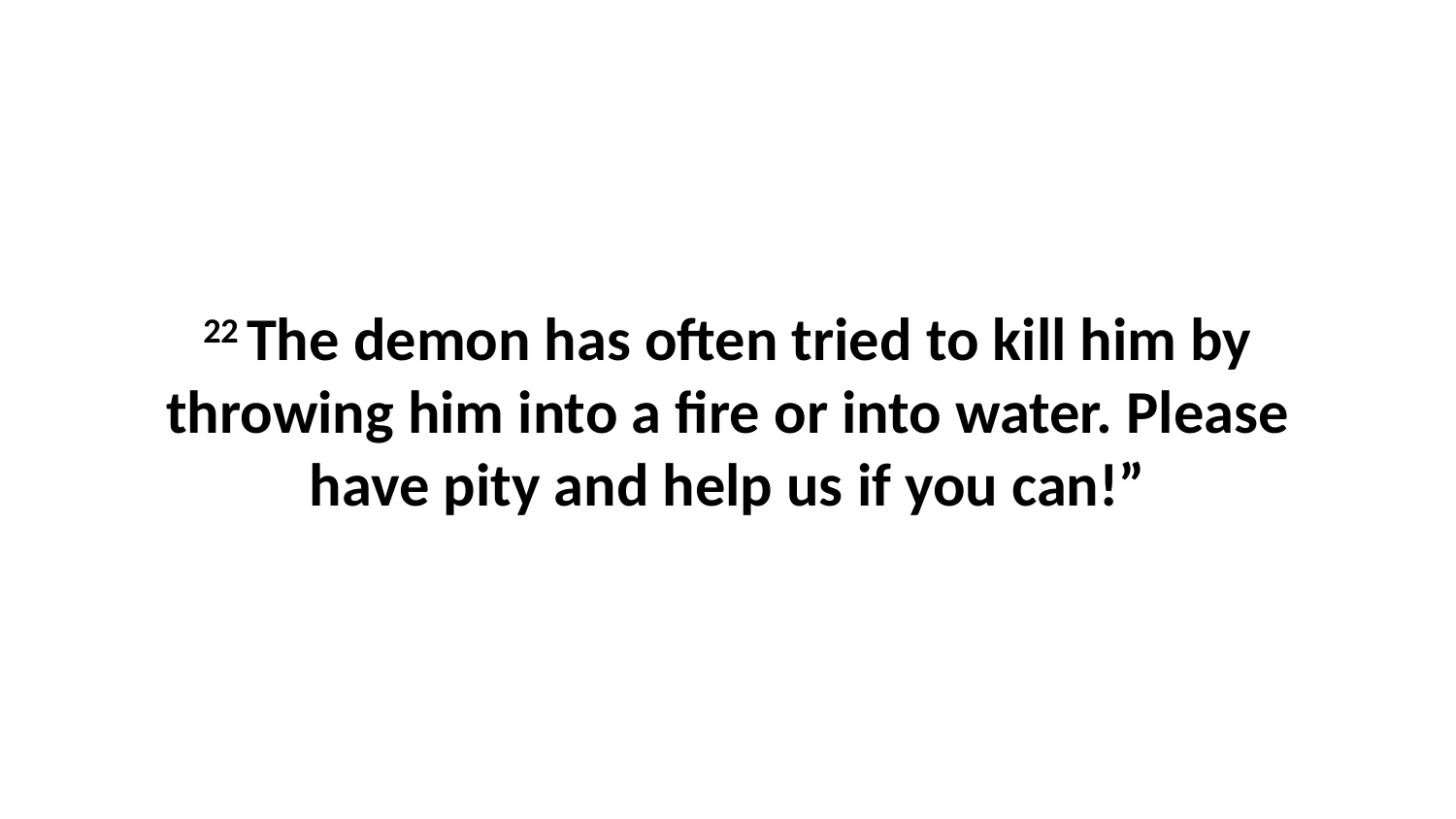

22 The demon has often tried to kill him by throwing him into a fire or into water. Please have pity and help us if you can!”